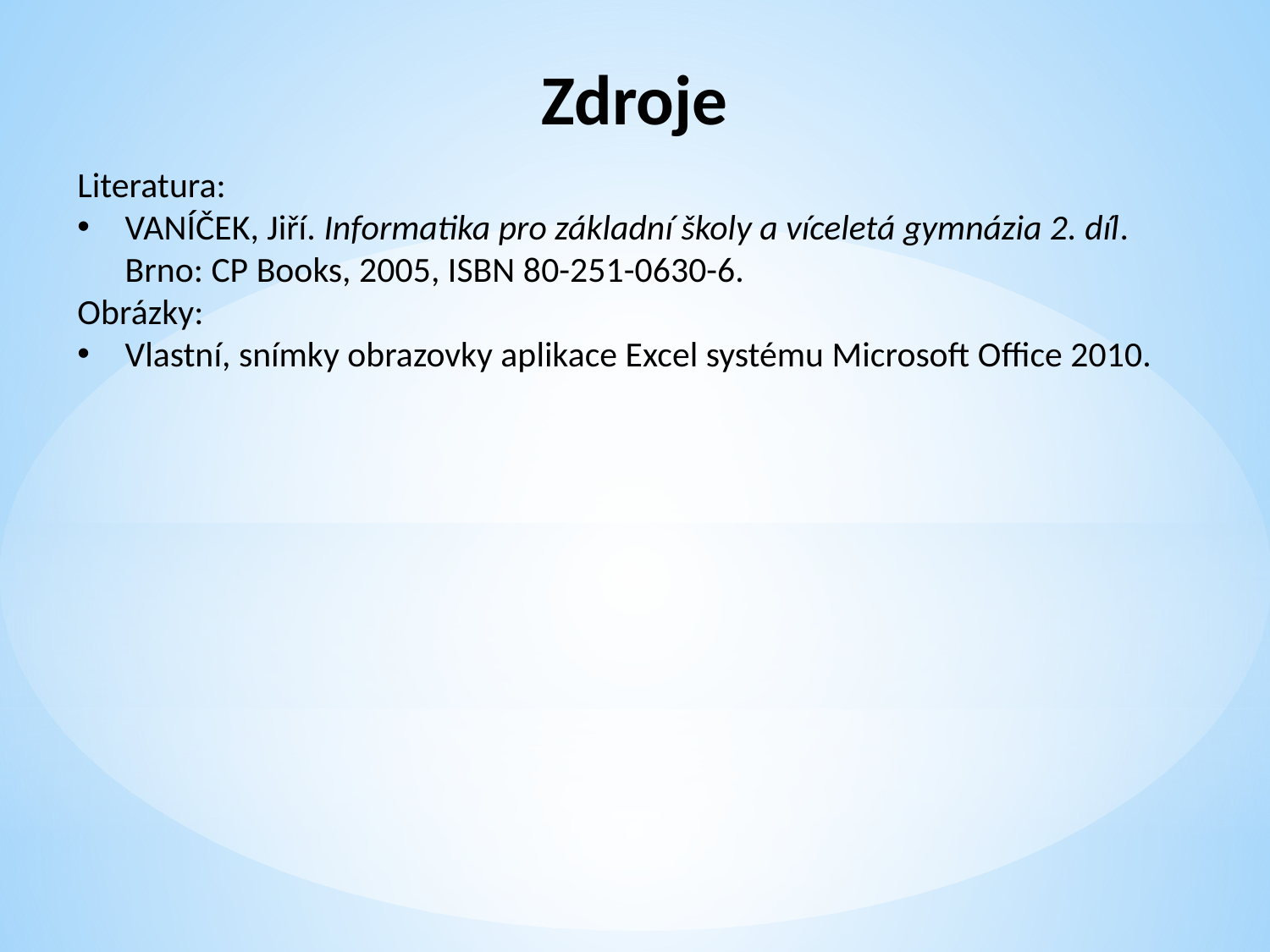

Zdroje
Literatura:
VANÍČEK, Jiří. Informatika pro základní školy a víceletá gymnázia 2. díl. Brno: CP Books, 2005, ISBN 80-251-0630-6.
Obrázky:
Vlastní, snímky obrazovky aplikace Excel systému Microsoft Office 2010.